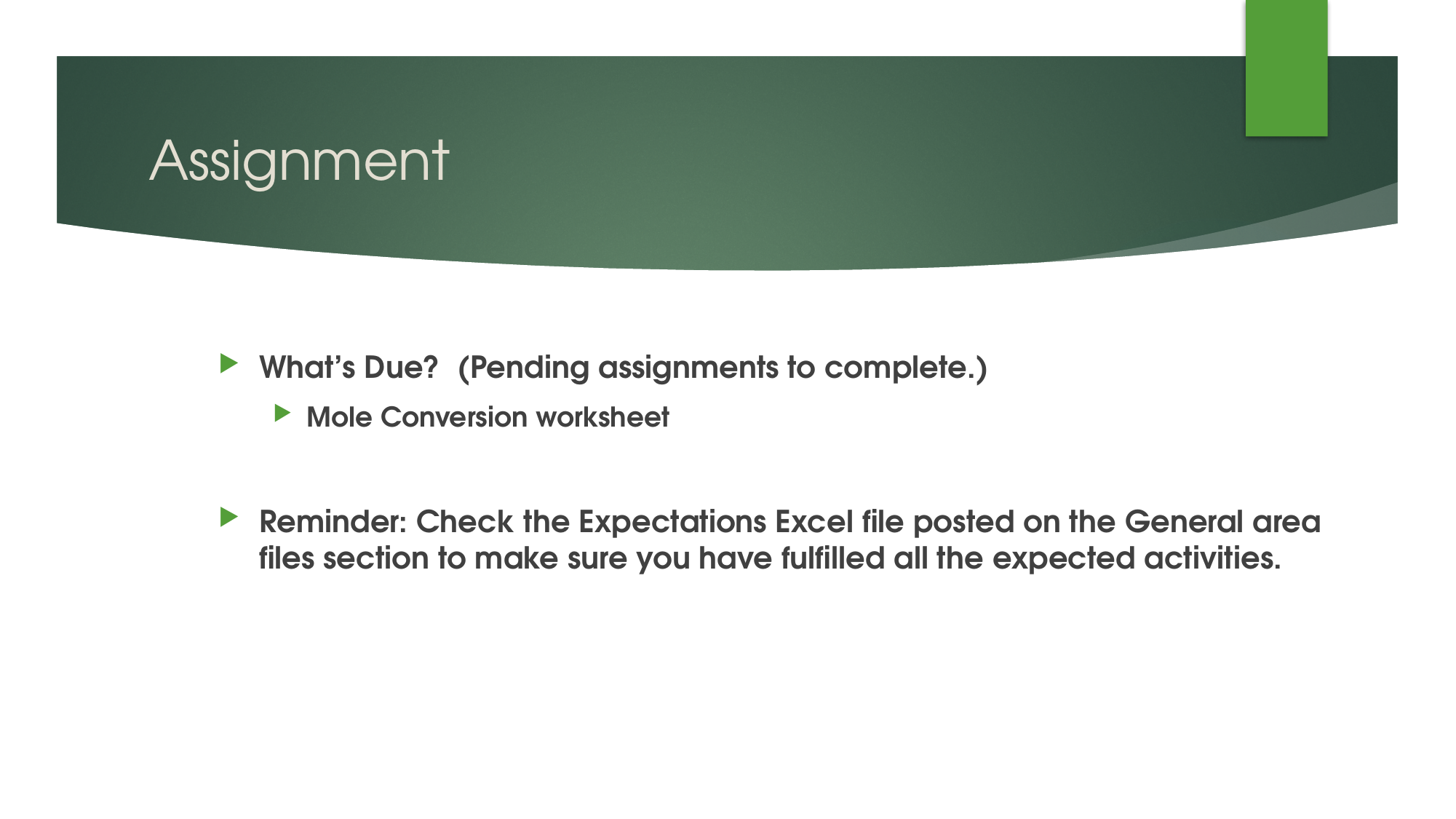

# Assignment

What’s Due?  (Pending assignments to complete.)
Mole Conversion worksheet

Reminder: Check the Expectations Excel file posted on the General area files section to make sure you have fulfilled all the expected activities.